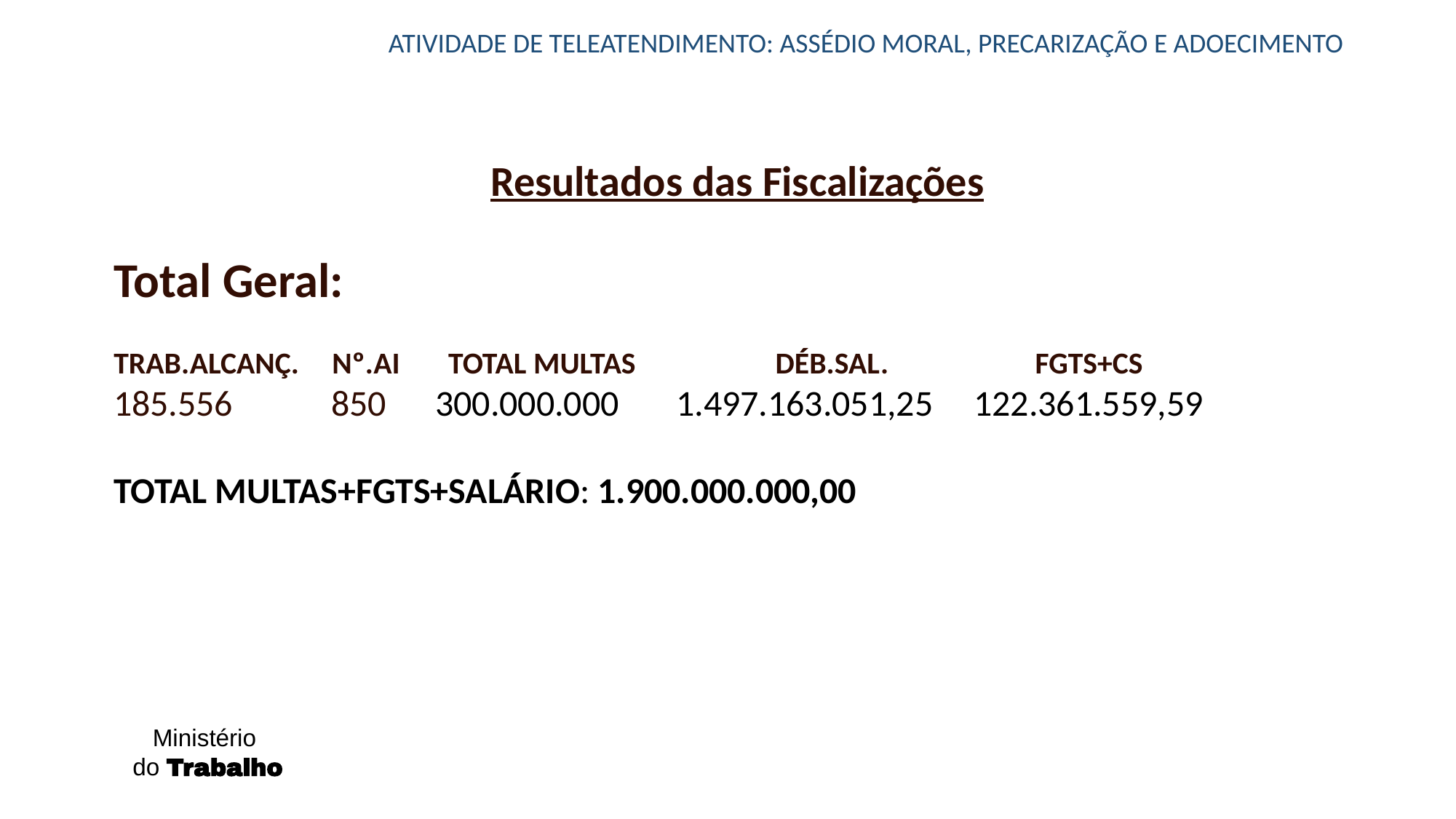

# ATIVIDADE DE TELEATENDIMENTO: ASSÉDIO MORAL, PRECARIZAÇÃO E ADOECIMENTO

Resultados das Fiscalizações

Total Geral:

TRAB.ALCANÇ.  	Nº.AI       TOTAL MULTAS    	 DÉB.SAL.	       FGTS+CS
185.556            850      300.000.000       1.497.163.051,25     122.361.559,59

TOTAL MULTAS+FGTS+SALÁRIO: 1.900.000.000,00

Ministério
do Trabalho